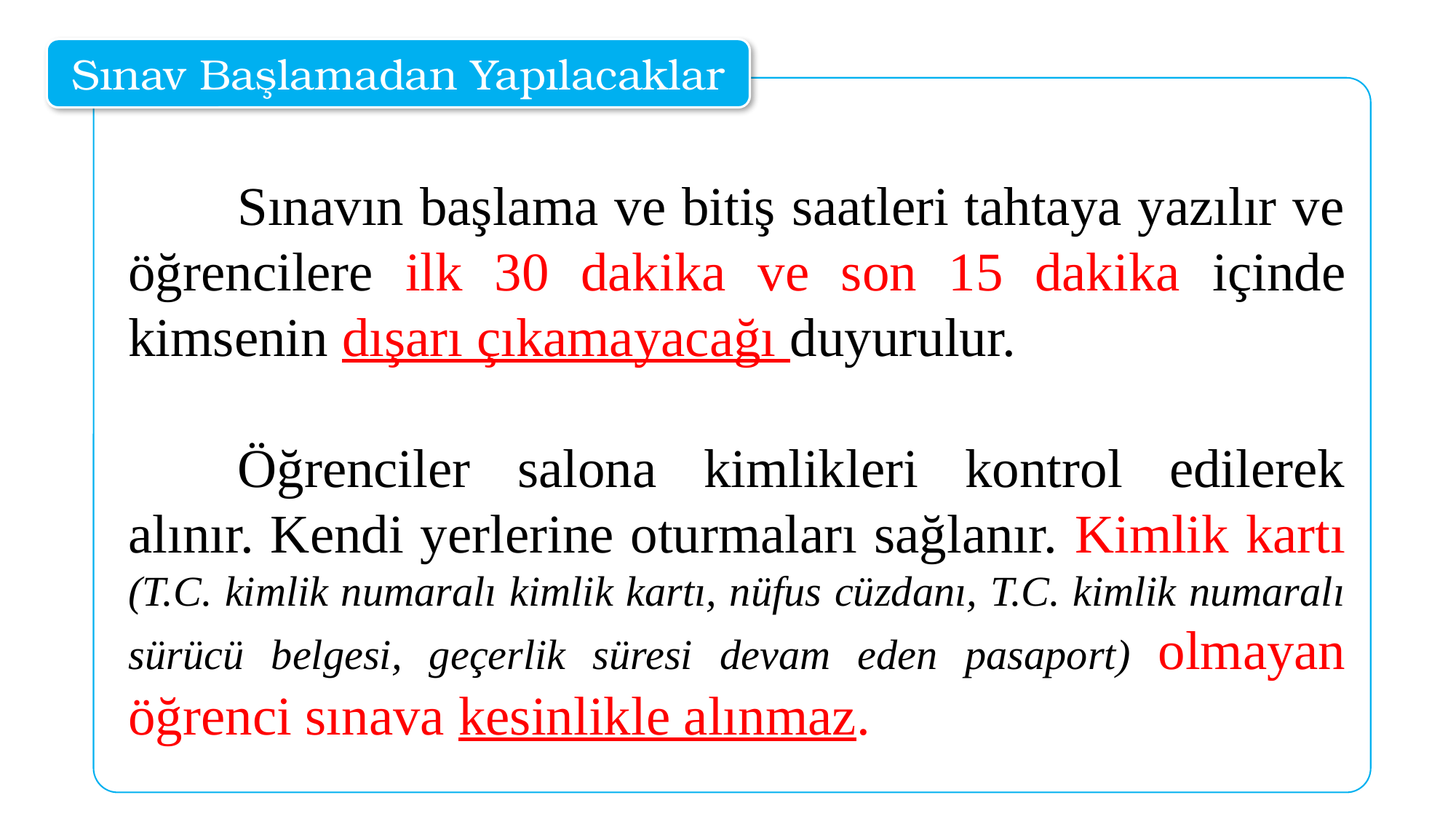

Sınav Başlamadan Yapılacaklar

	Sınavın başlama ve bitiş saatleri tahtaya yazılır ve öğrencilere ilk 30 dakika ve son 15 dakika içinde kimsenin dışarı çıkamayacağı duyurulur.

	Öğrenciler salona kimlikleri kontrol edilerek alınır. Kendi yerlerine oturmaları sağlanır. Kimlik kartı (T.C. kimlik numaralı kimlik kartı, nüfus cüzdanı, T.C. kimlik numaralı sürücü belgesi, geçerlik süresi devam eden pasaport) olmayan öğrenci sınava kesinlikle alınmaz.